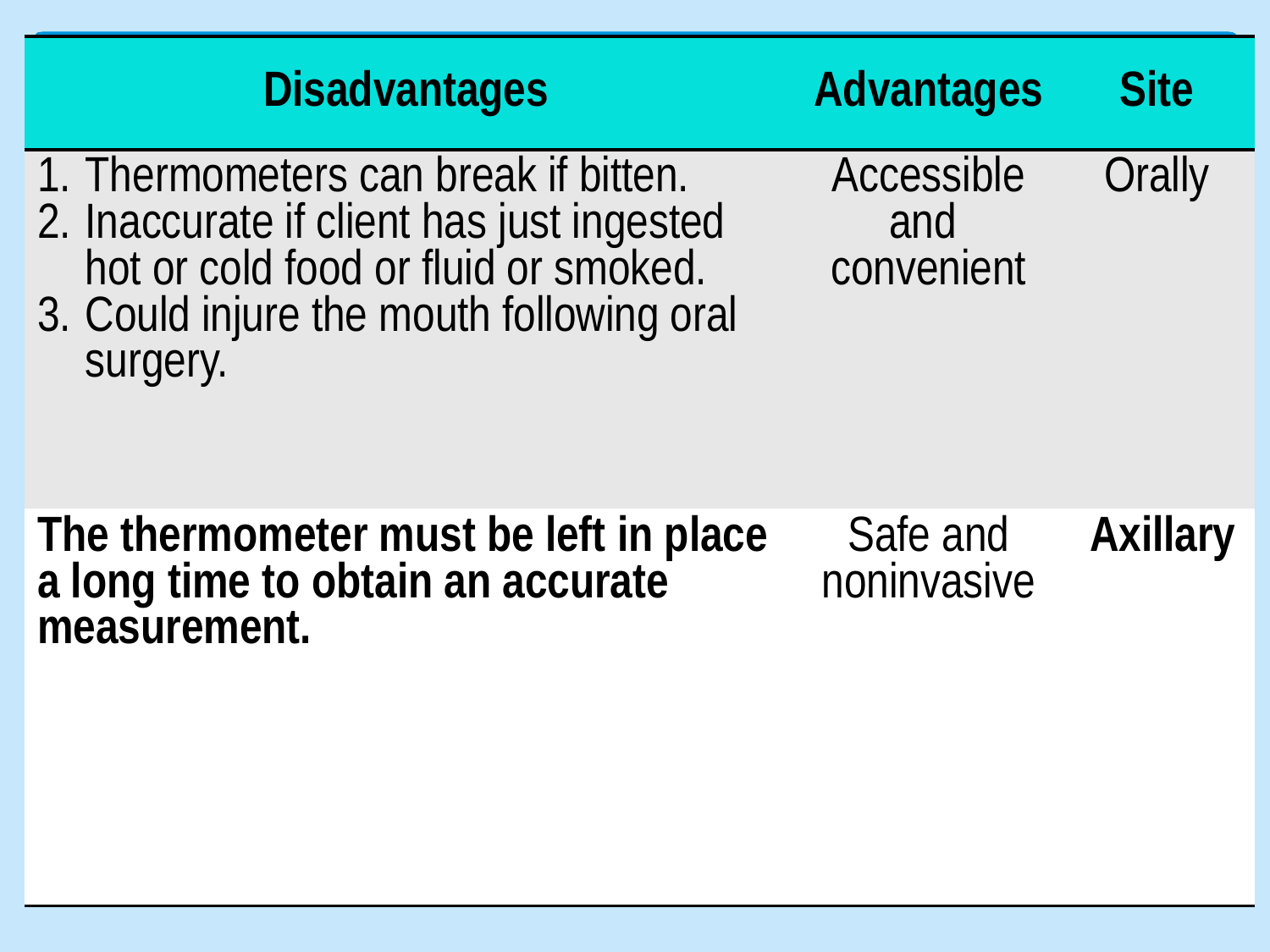

| Disadvantages | Advantages | Site |
| --- | --- | --- |
| Thermometers can break if bitten. Inaccurate if client has just ingested hot or cold food or fluid or smoked. Could injure the mouth following oral surgery. | Accessible and convenient | Orally |
| The thermometer must be left in place a long time to obtain an accurate measurement. | Safe and noninvasive | Axillary |